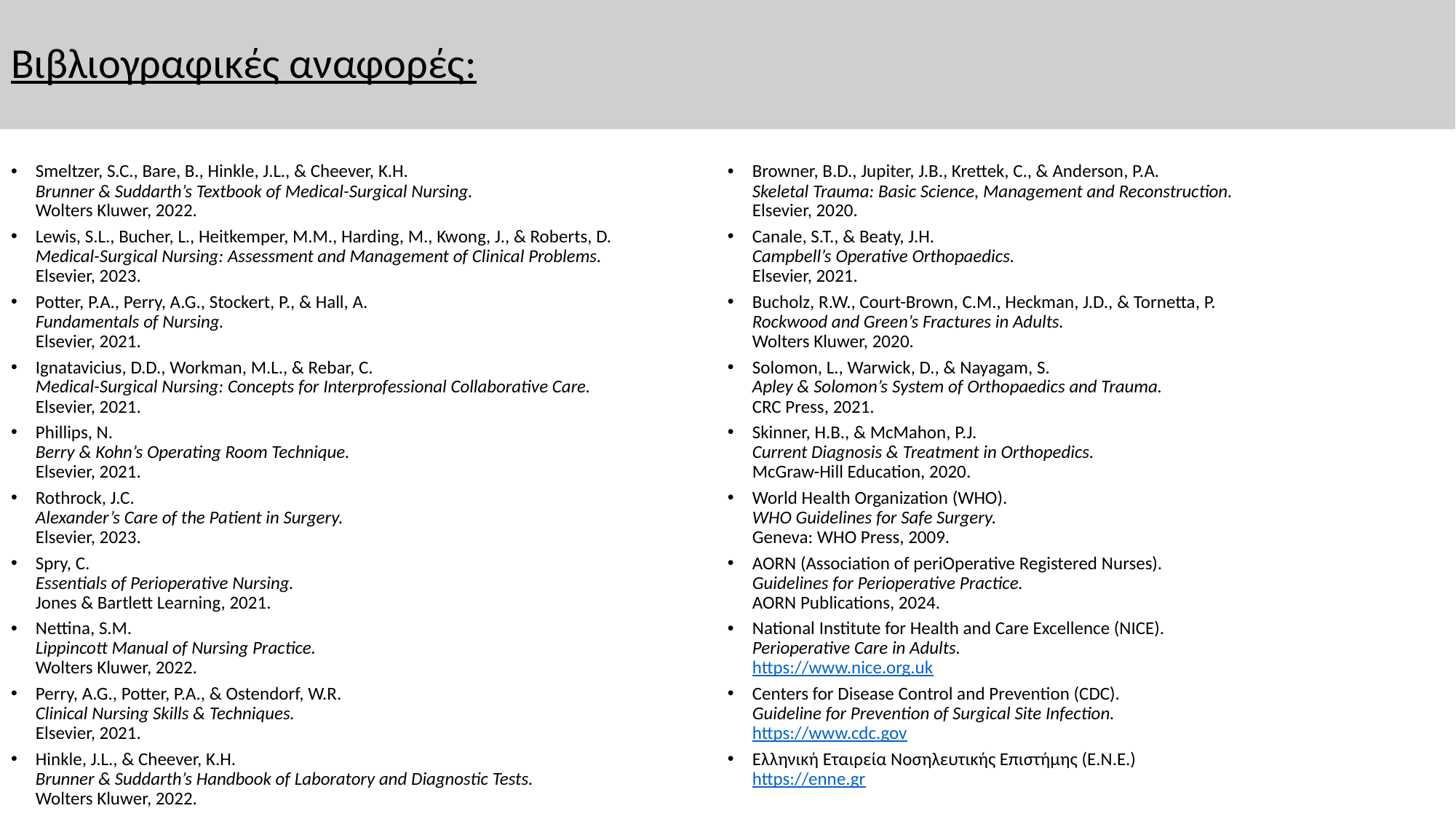

# Βιβλιογραφικές αναφορές:
Smeltzer, S.C., Bare, B., Hinkle, J.L., & Cheever, K.H.
Brunner & Suddarth’s Textbook of Medical-Surgical Nursing.
Wolters Kluwer, 2022.
Lewis, S.L., Bucher, L., Heitkemper, M.M., Harding, M., Kwong, J., & Roberts, D.
Medical-Surgical Nursing: Assessment and Management of Clinical Problems.
Elsevier, 2023.
Potter, P.A., Perry, A.G., Stockert, P., & Hall, A.
Fundamentals of Nursing.
Elsevier, 2021.
Ignatavicius, D.D., Workman, M.L., & Rebar, C.
Medical-Surgical Nursing: Concepts for Interprofessional Collaborative Care.
Elsevier, 2021.
Phillips, N.
Berry & Kohn’s Operating Room Technique.
Elsevier, 2021.
Rothrock, J.C.
Alexander’s Care of the Patient in Surgery.
Elsevier, 2023.
Spry, C.
Essentials of Perioperative Nursing.
Jones & Bartlett Learning, 2021.
Nettina, S.M.
Lippincott Manual of Nursing Practice.
Wolters Kluwer, 2022.
Perry, A.G., Potter, P.A., & Ostendorf, W.R.
Clinical Nursing Skills & Techniques.
Elsevier, 2021.
Hinkle, J.L., & Cheever, K.H.
Brunner & Suddarth’s Handbook of Laboratory and Diagnostic Tests.
Wolters Kluwer, 2022.
Browner, B.D., Jupiter, J.B., Krettek, C., & Anderson, P.A.
Skeletal Trauma: Basic Science, Management and Reconstruction.
Elsevier, 2020.
Canale, S.T., & Beaty, J.H.
Campbell’s Operative Orthopaedics.
Elsevier, 2021.
Bucholz, R.W., Court-Brown, C.M., Heckman, J.D., & Tornetta, P.
Rockwood and Green’s Fractures in Adults.
Wolters Kluwer, 2020.
Solomon, L., Warwick, D., & Nayagam, S.
Apley & Solomon’s System of Orthopaedics and Trauma.
CRC Press, 2021.
Skinner, H.B., & McMahon, P.J.
Current Diagnosis & Treatment in Orthopedics.
McGraw-Hill Education, 2020.
World Health Organization (WHO).
WHO Guidelines for Safe Surgery.
Geneva: WHO Press, 2009.
AORN (Association of periOperative Registered Nurses).
Guidelines for Perioperative Practice.
AORN Publications, 2024.
National Institute for Health and Care Excellence (NICE).
Perioperative Care in Adults.
https://www.nice.org.uk
Centers for Disease Control and Prevention (CDC).
Guideline for Prevention of Surgical Site Infection.
https://www.cdc.gov
Ελληνική Εταιρεία Νοσηλευτικής Επιστήμης (Ε.Ν.Ε.)
https://enne.gr